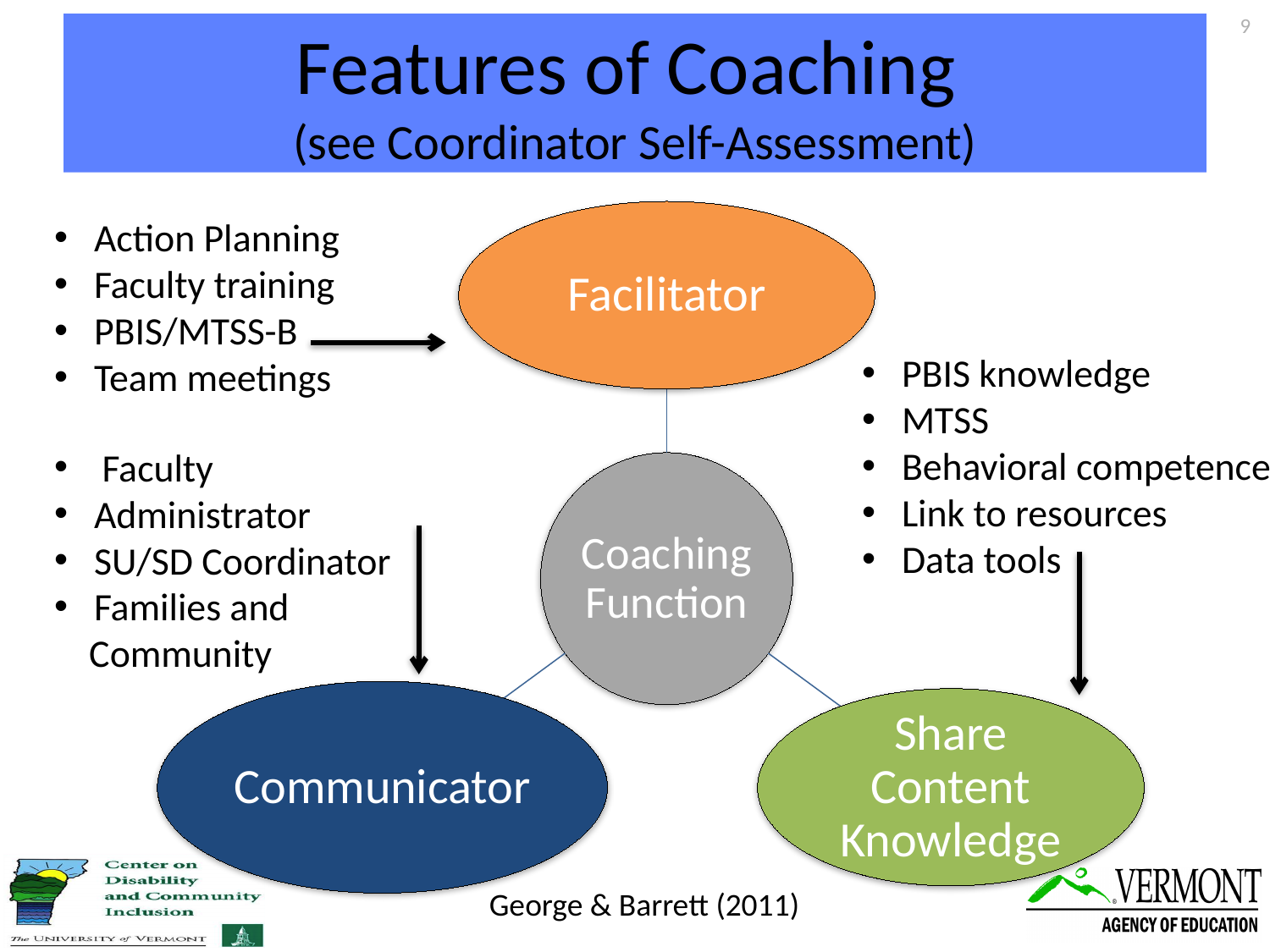

9
# Features of Coaching (see Coordinator Self-Assessment)
Coaching Function

Facilitator

Share Content Knowledge

Communicator
Action Planning
Faculty training
PBIS/MTSS-B
Team meetings
PBIS knowledge
MTSS
Behavioral competence
Link to resources
Data tools
Faculty
Administrator
SU/SD Coordinator
Families and
    Community
George & Barrett (2011)